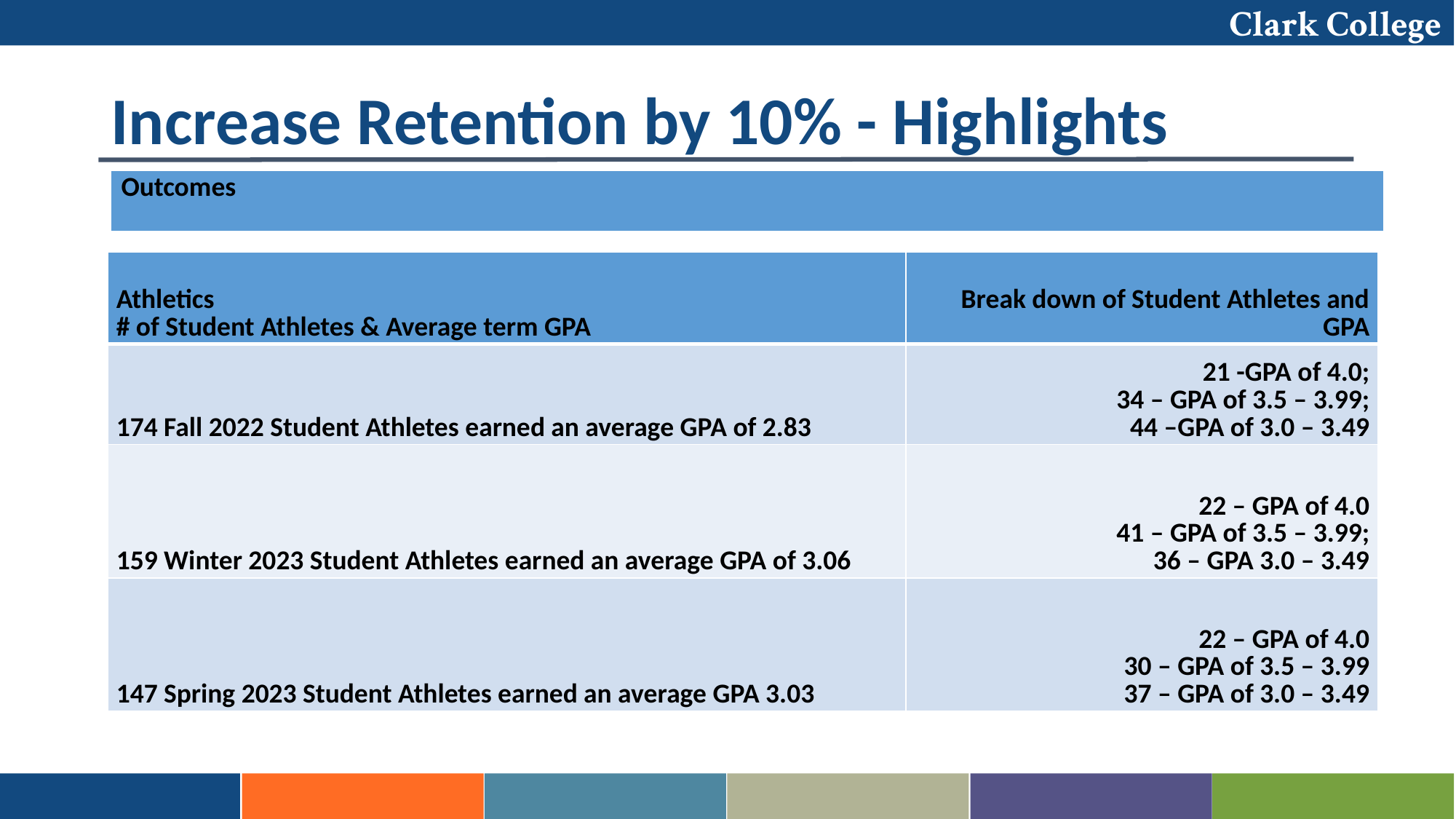

Clark College
# Increase Retention by 10% - Highlights
| Outcomes |
| --- |
| Athletics # of Student Athletes & Average term GPA | Break down of Student Athletes and GPA |
| --- | --- |
| 174 Fall 2022 Student Athletes earned an average GPA of 2.83 | 21 -GPA of 4.0;  34 – GPA of 3.5 – 3.99; 44 –GPA of 3.0 – 3.49 |
| 159 Winter 2023 Student Athletes earned an average GPA of 3.06 | 22 – GPA of 4.0 41 – GPA of 3.5 – 3.99; 36 – GPA 3.0 – 3.49 |
| 147 Spring 2023 Student Athletes earned an average GPA 3.03 | 22 – GPA of 4.0 30 – GPA of 3.5 – 3.99 37 – GPA of 3.0 – 3.49 |